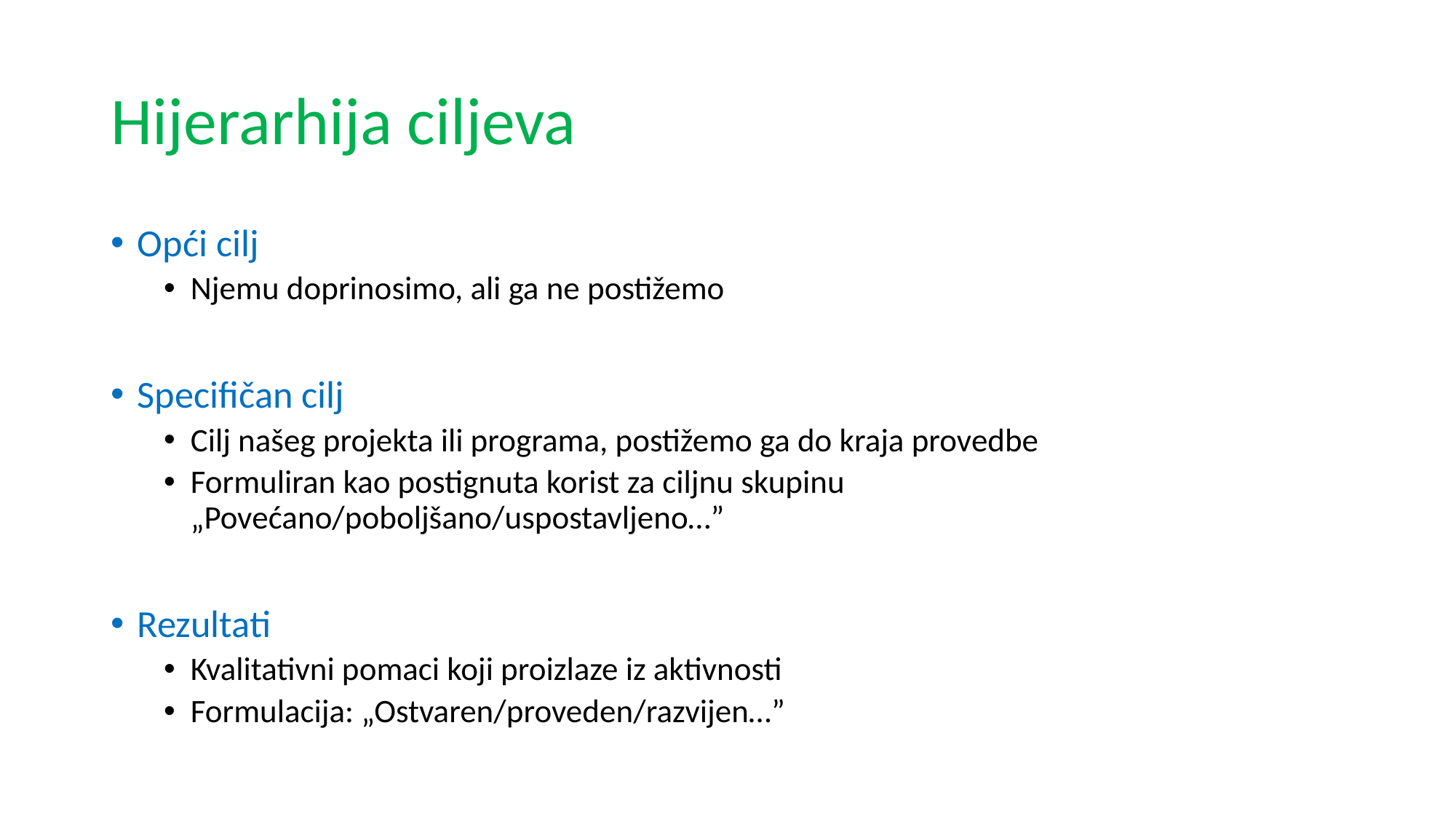

# Hijerarhija ciljeva
Opći cilj
Njemu doprinosimo, ali ga ne postižemo

Specifičan cilj
Cilj našeg projekta ili programa, postižemo ga do kraja provedbe
Formuliran kao postignuta korist za ciljnu skupinu „Povećano/poboljšano/uspostavljeno…”

Rezultati
Kvalitativni pomaci koji proizlaze iz aktivnosti
Formulacija: „Ostvaren/proveden/razvijen…”